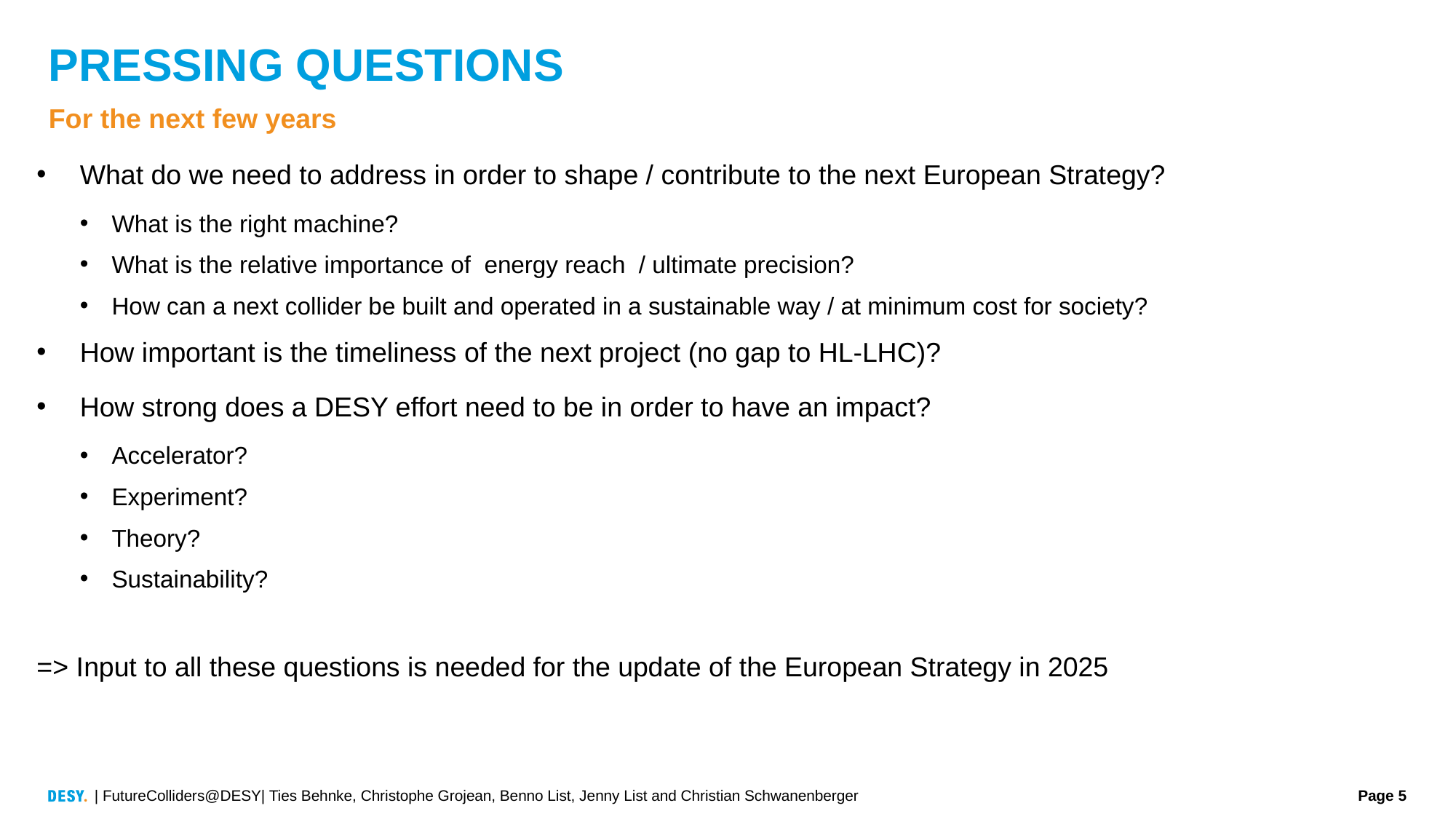

# PRESSING QUESTIONS
For the next few years
What do we need to address in order to shape / contribute to the next European Strategy?
What is the right machine?
What is the relative importance of  energy reach  / ultimate precision?
How can a next collider be built and operated in a sustainable way / at minimum cost for society?
How important is the timeliness of the next project (no gap to HL-LHC)?
How strong does a DESY effort need to be in order to have an impact?
Accelerator?
Experiment?
Theory?
Sustainability?

=> Input to all these questions is needed for the update of the European Strategy in 2025
| FutureColliders@DESY| Ties Behnke, Christophe Grojean, Benno List, Jenny List and Christian Schwanenberger